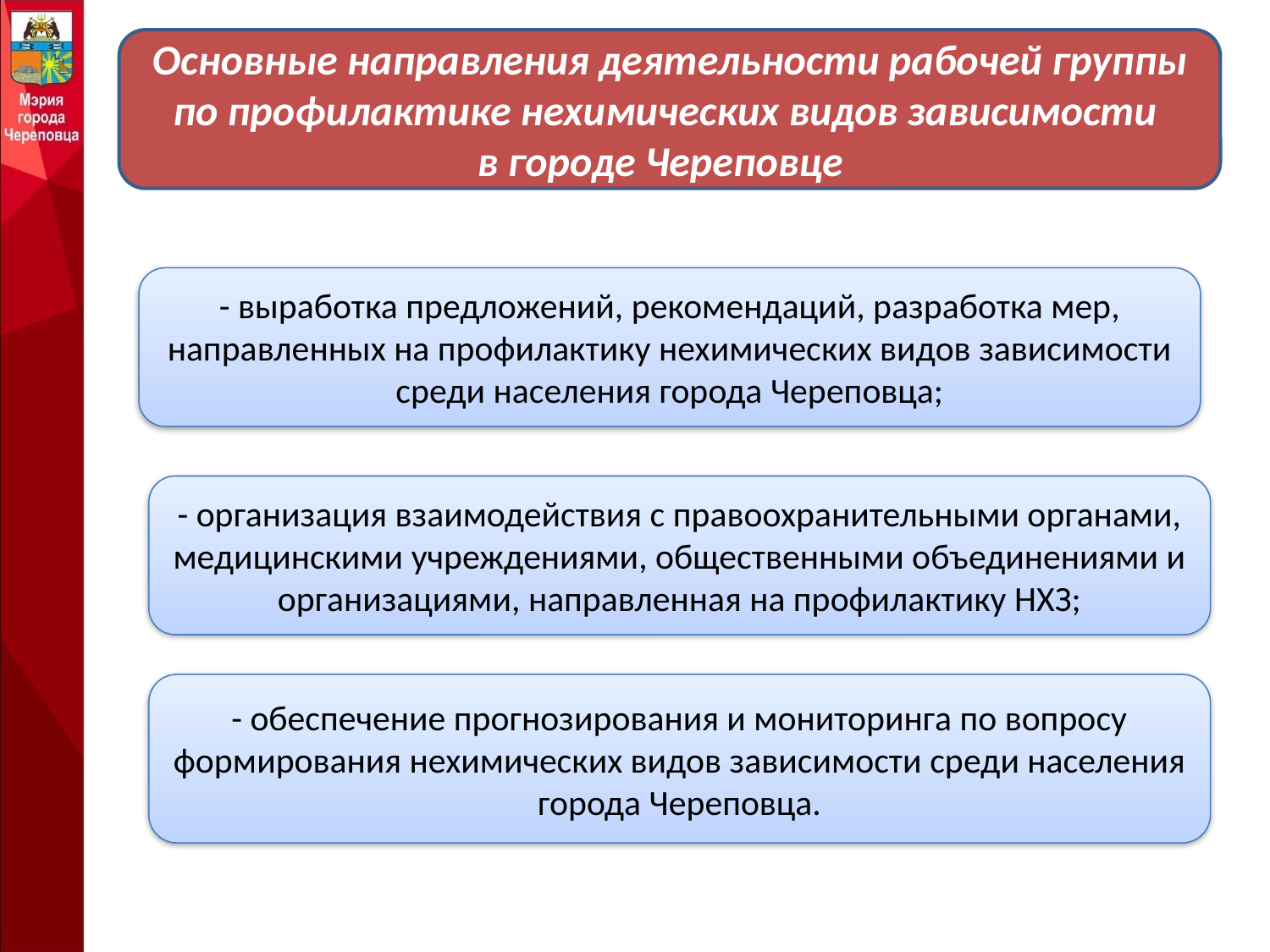

Основные направления деятельности рабочей группы по профилактике нехимических видов зависимости
в городе Череповце
- выработка предложений, рекомендаций, разработка мер, направленных на профилактику нехимических видов зависимости среди населения города Череповца;
- организация взаимодействия с правоохранительными органами, медицинскими учреждениями, общественными объединениями и организациями, направленная на профилактику НХЗ;
- обеспечение прогнозирования и мониторинга по вопросу формирования нехимических видов зависимости среди населения города Череповца.